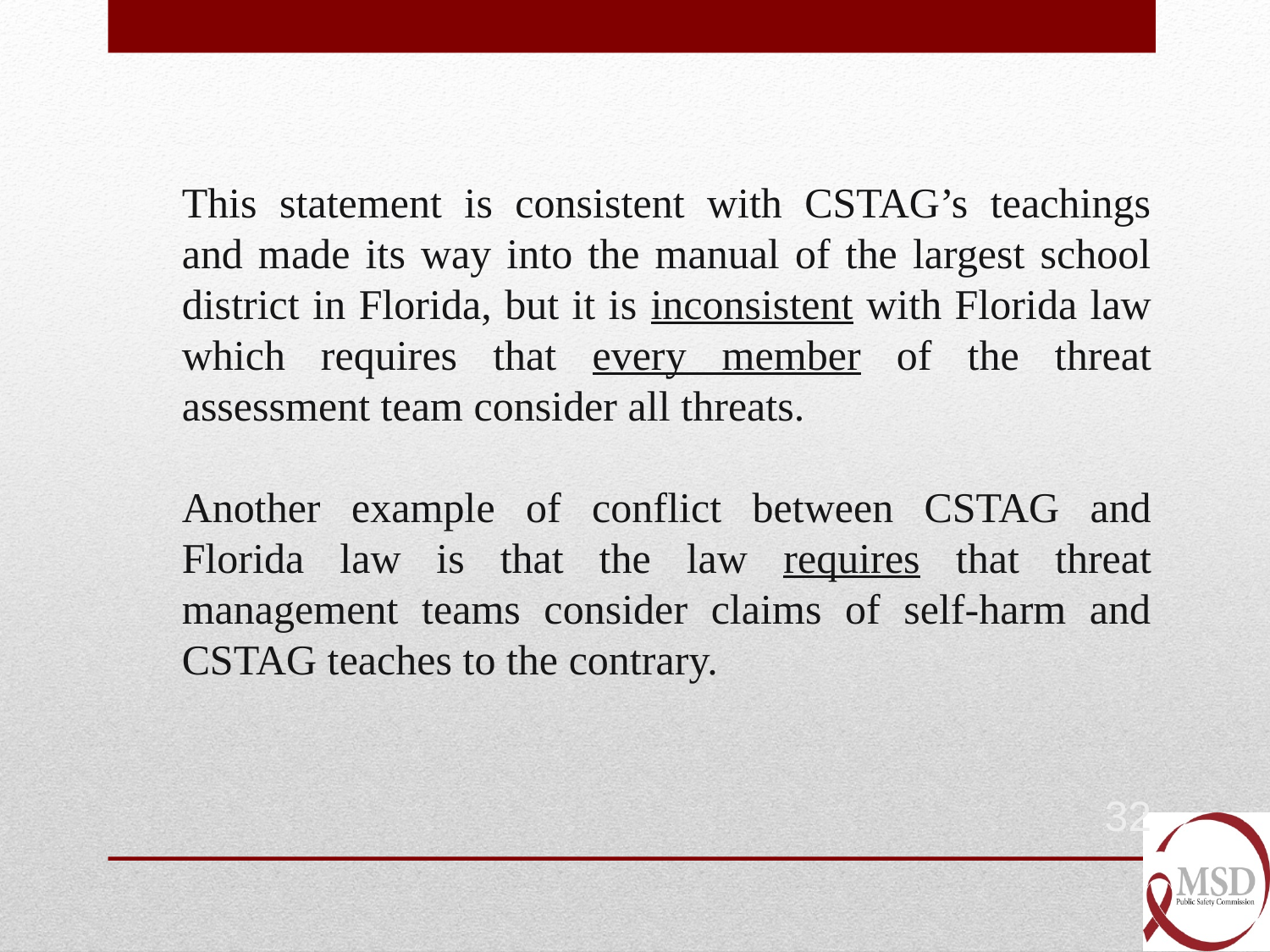

This statement is consistent with CSTAG’s teachings and made its way into the manual of the largest school district in Florida, but it is inconsistent with Florida law which requires that every member of the threat assessment team consider all threats.

Another example of conflict between CSTAG and Florida law is that the law requires that threat management teams consider claims of self-harm and CSTAG teaches to the contrary.
32